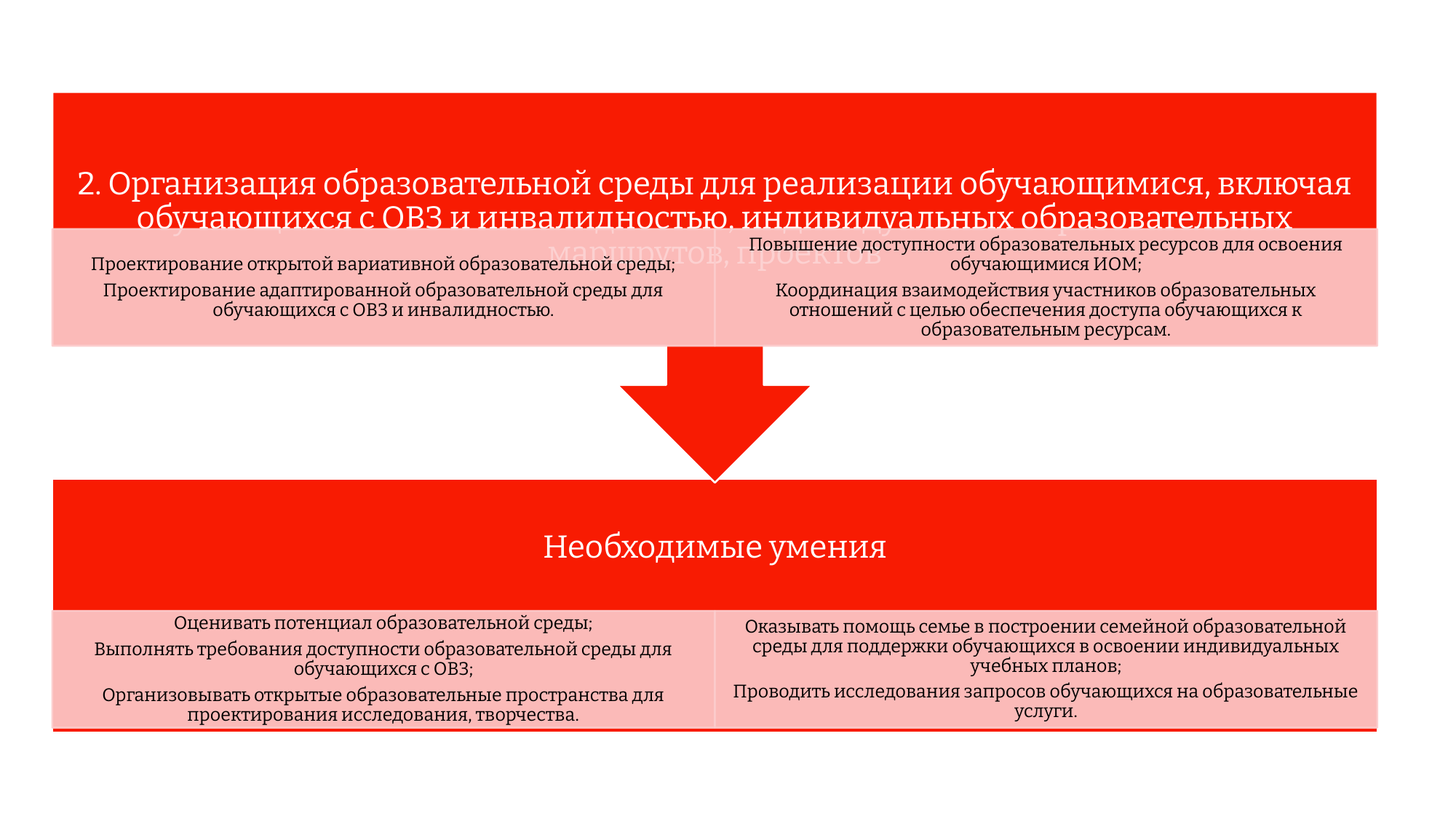

Необходимые умения
Оценивать потенциал образовательной среды;
Выполнять требования доступности образовательной среды для обучающихся с ОВЗ;
Организовывать открытые образовательные пространства для проектирования исследования, творчества.
Оказывать помощь семье в построении семейной образовательной среды для поддержки обучающихся в освоении индивидуальных учебных планов;
Проводить исследования запросов обучающихся на образовательные услуги.
2. Организация образовательной среды для реализации обучающимися, включая обучающихся с ОВЗ и инвалидностью, индивидуальных образовательных маршрутов, проектов
Проектирование открытой вариативной образовательной среды;
Проектирование адаптированной образовательной среды для обучающихся с ОВЗ и инвалидностью.
Повышение доступности образовательных ресурсов для освоения обучающимися ИОМ;
Координация взаимодействия участников образовательных отношений с целью обеспечения доступа обучающихся к образовательным ресурсам.